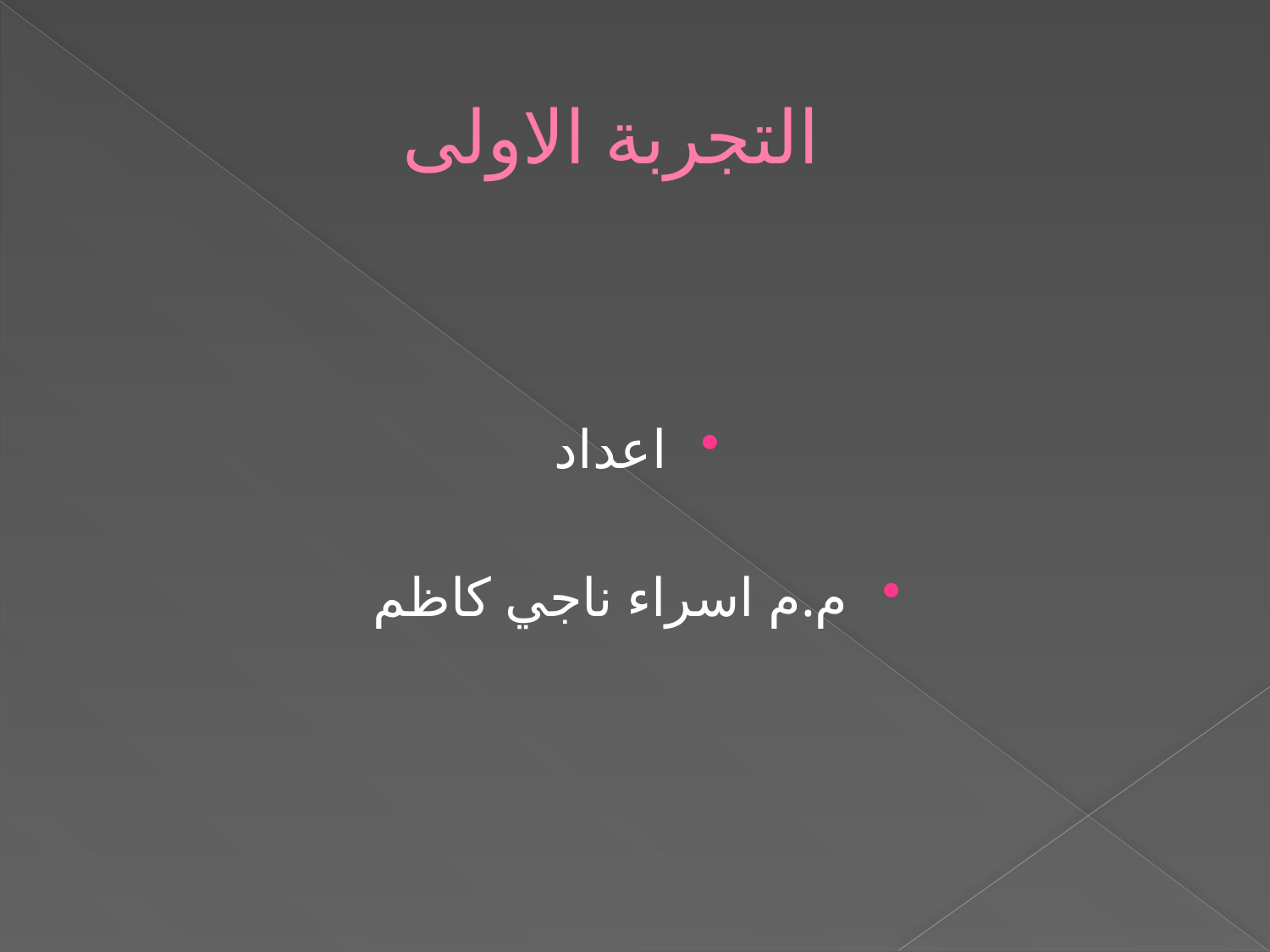

# التجربة الاولى

اعداد

م.م اسراء ناجي كاظم